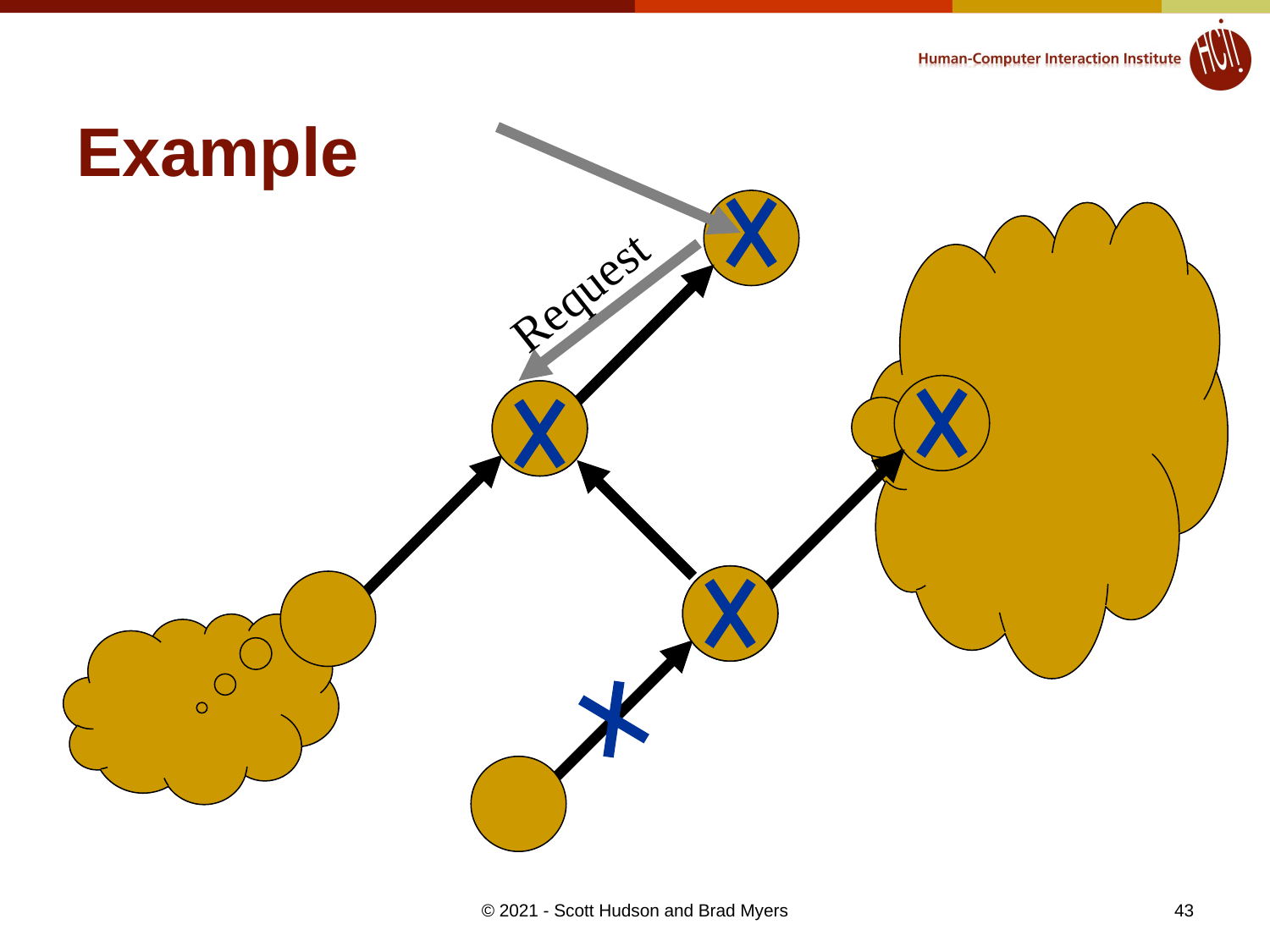

# Example

Request

43
© 2021 - Scott Hudson and Brad Myers